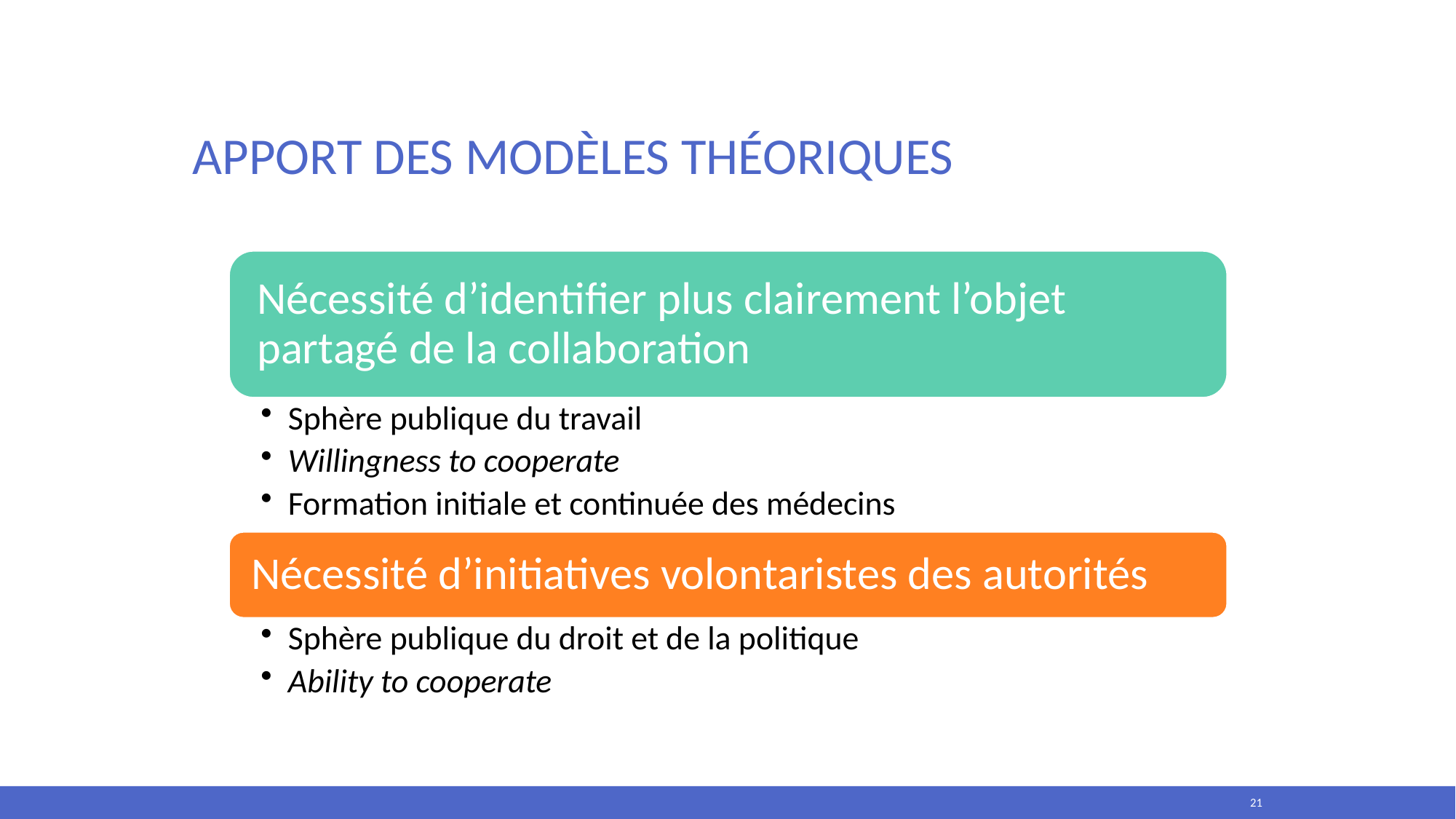

# Apport des modèles théoriques
Nécessité d’identifier plus clairement l’objet partagé de la collaboration
Sphère publique du travail
Willingness to cooperate
Formation initiale et continuée des médecins
Nécessité d’initiatives volontaristes des autorités
Sphère publique du droit et de la politique
Ability to cooperate
21